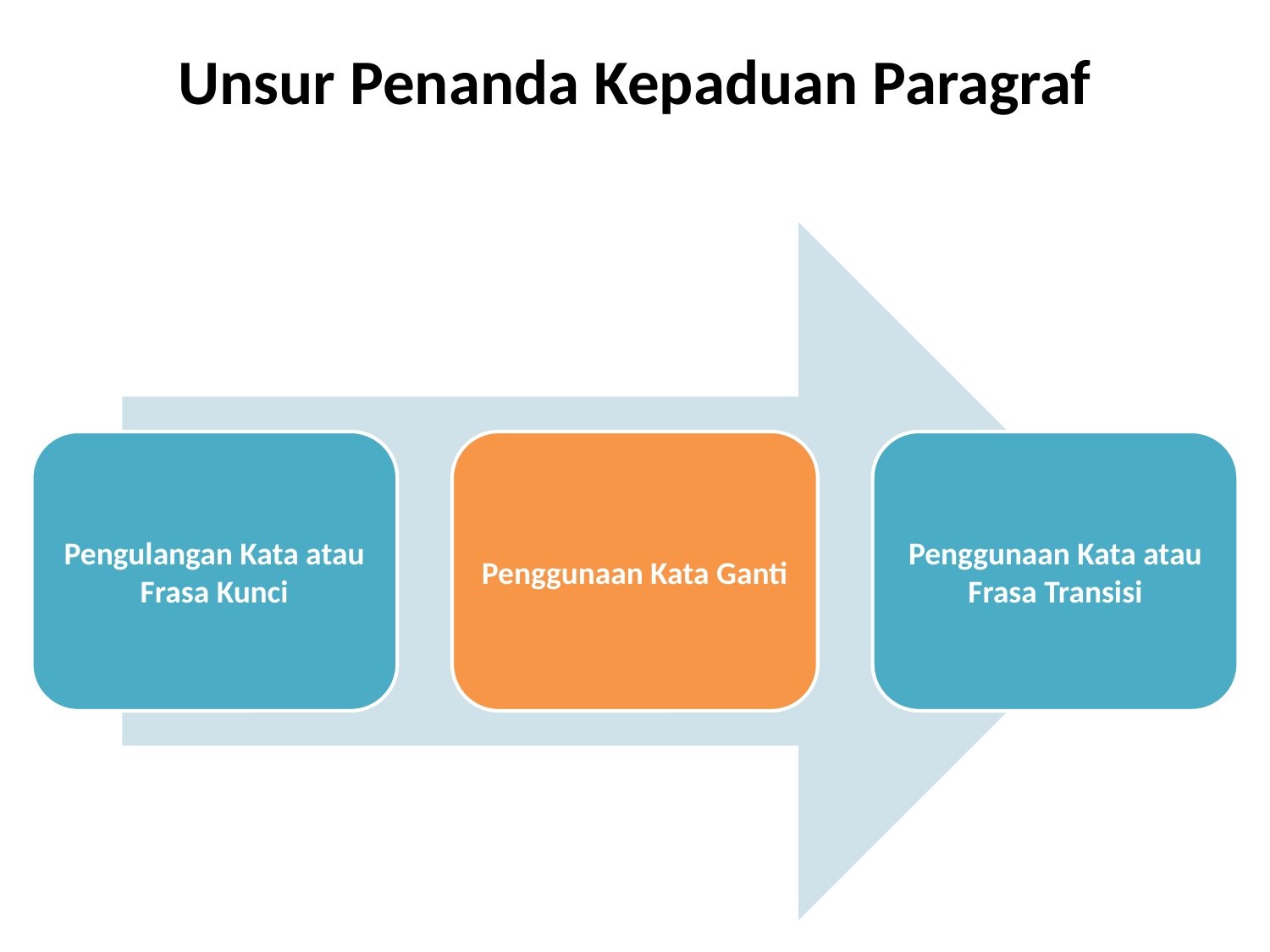

# Unsur Penanda Kepaduan Paragraf
Pengulangan Kata atau Frasa Kunci
Penggunaan Kata Ganti
Penggunaan Kata atau Frasa Transisi